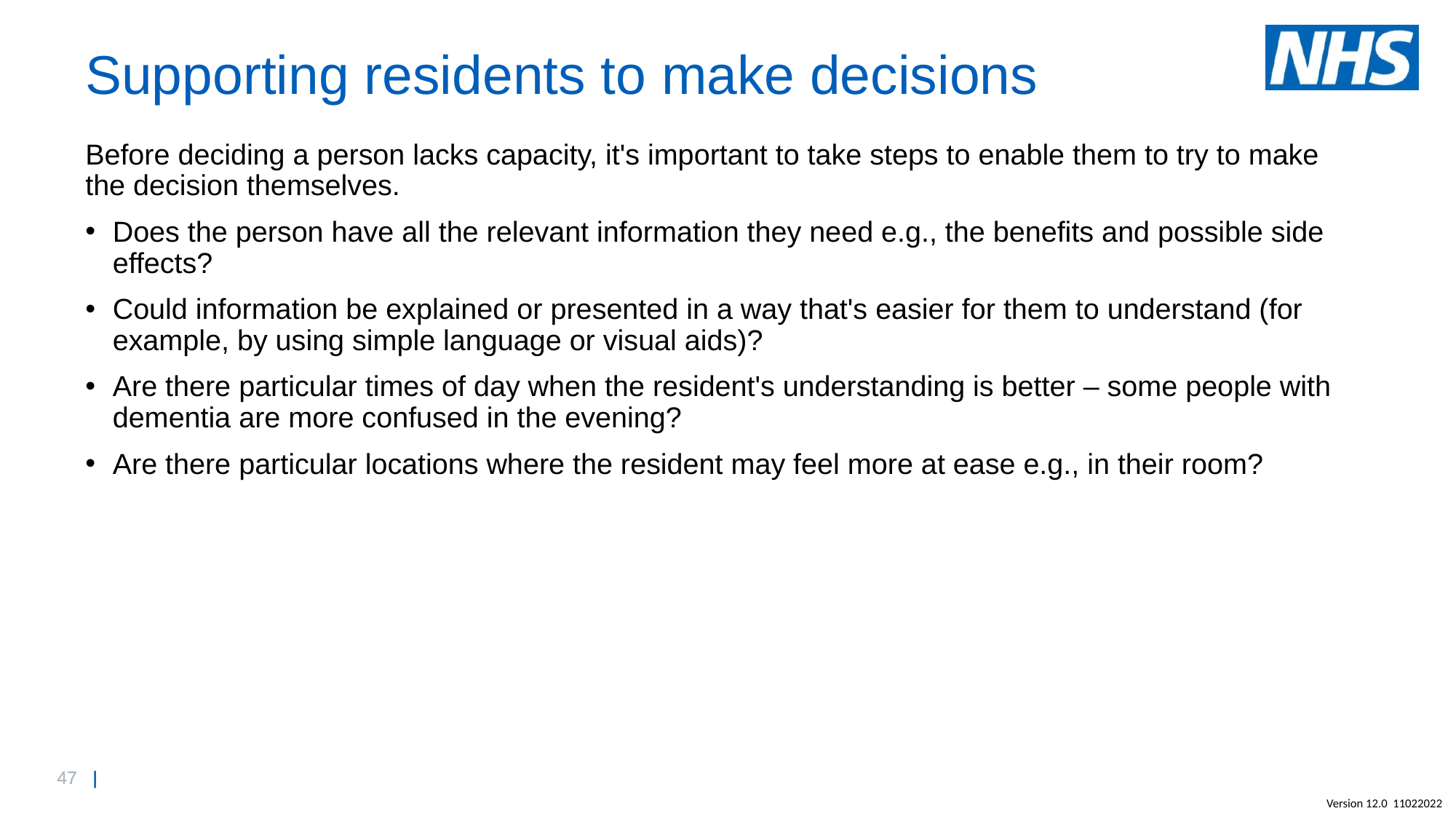

# Supporting residents to make decisions
Before deciding a person lacks capacity, it's important to take steps to enable them to try to make the decision themselves.
Does the person have all the relevant information they need e.g., the benefits and possible side effects?
Could information be explained or presented in a way that's easier for them to understand (for example, by using simple language or visual aids)?
Are there particular times of day when the resident's understanding is better – some people with dementia are more confused in the evening?
Are there particular locations where the resident may feel more at ease e.g., in their room?

Version 12.0  11022022